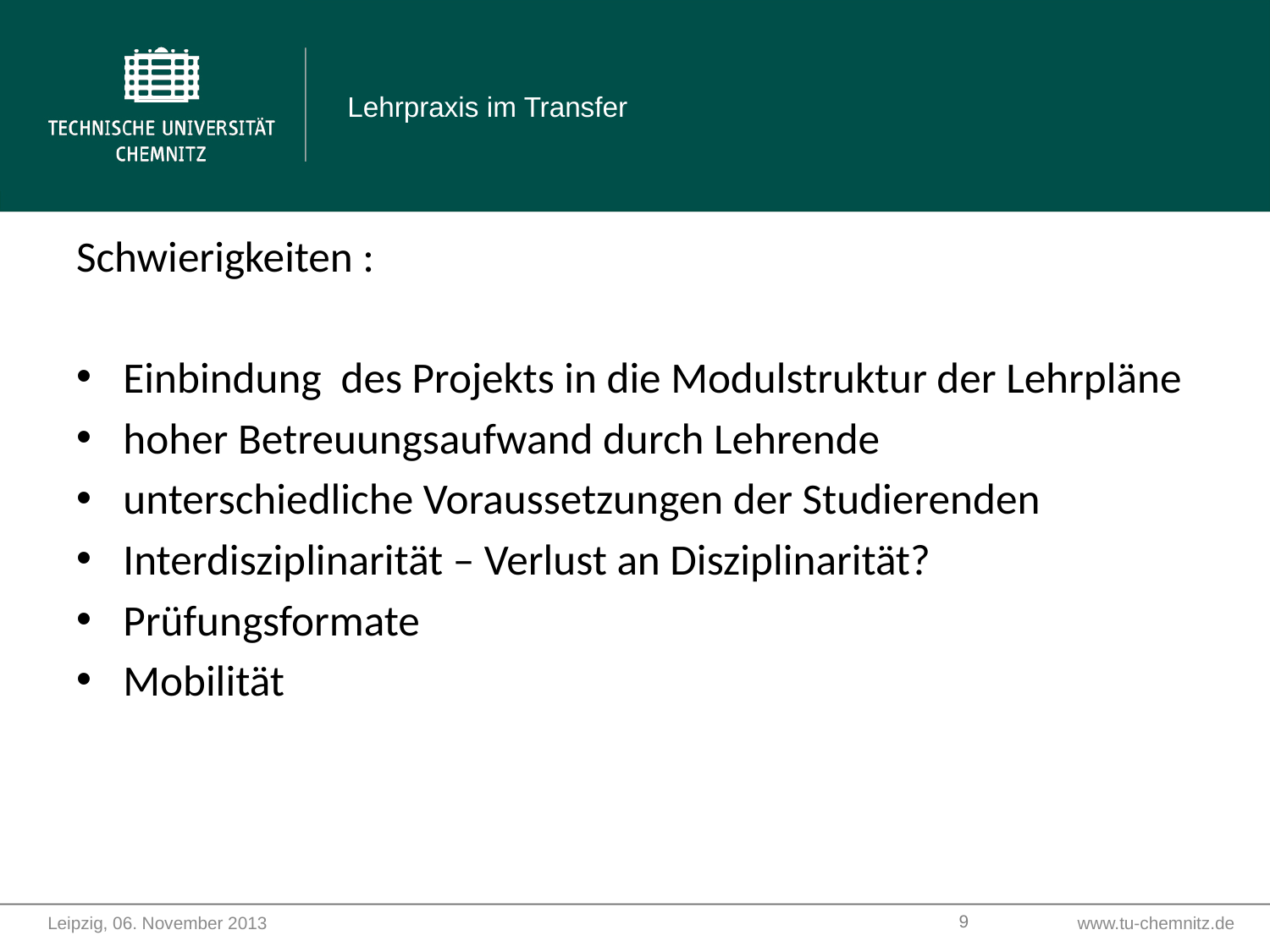

Lehrpraxis im Transfer
Schwierigkeiten :

Einbindung  des Projekts in die Modulstruktur der Lehrpläne
hoher Betreuungsaufwand durch Lehrende
unterschiedliche Voraussetzungen der Studierenden
Interdisziplinarität – Verlust an Disziplinarität?
Prüfungsformate
Mobilität

Leipzig, 06. November 2013
www.tu-chemnitz.de
		9